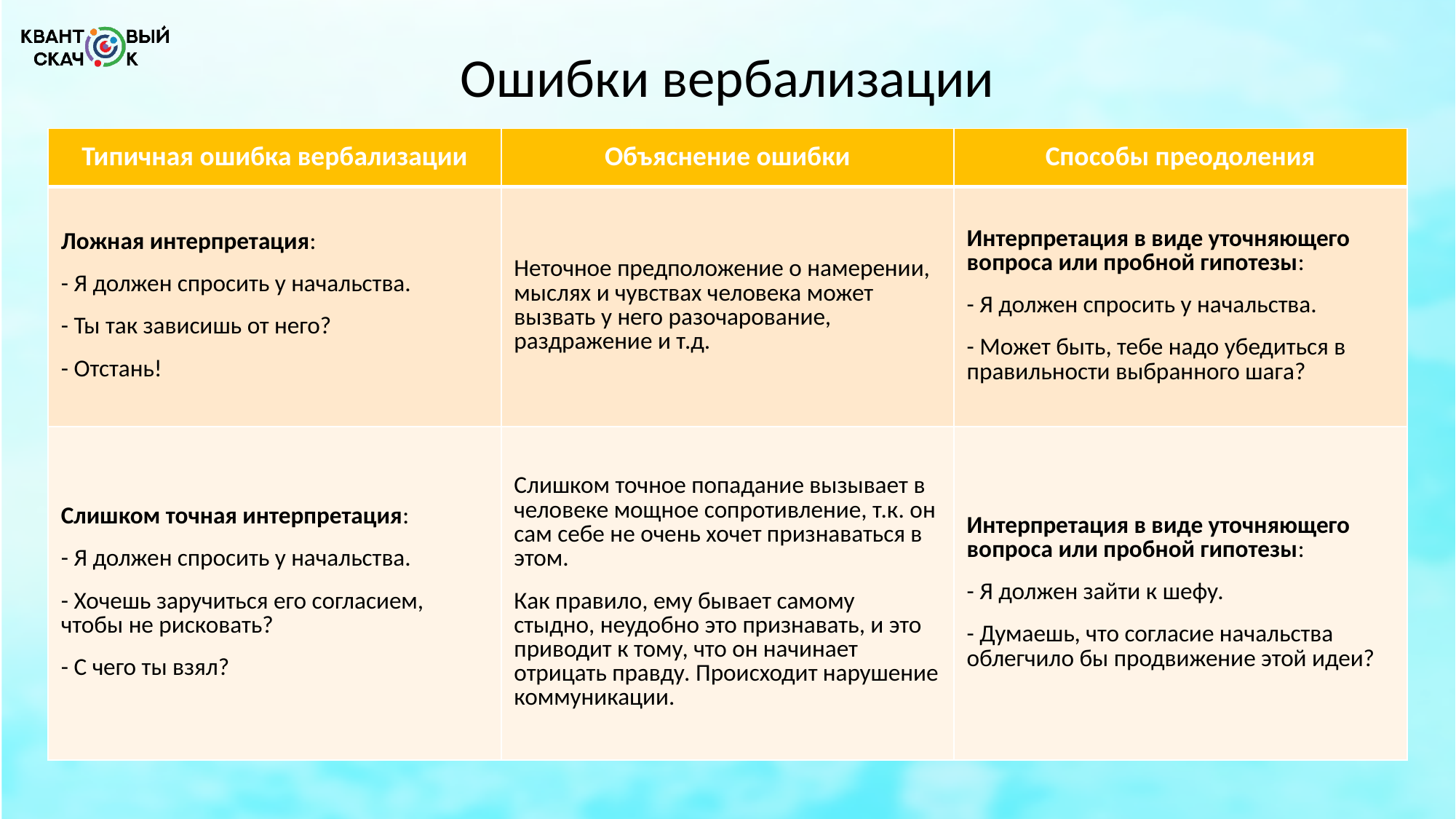

# Ошибки вербализации
| Типичная ошибка вербализации | Объяснение ошибки | Способы преодоления |
| --- | --- | --- |
| Ложная интерпретация: - Я должен спросить у начальства. - Ты так зависишь от него? - Отстань! | Неточное предположение о намерении, мыслях и чувствах человека может вызвать у него разочарование, раздражение и т.д. | Интерпретация в виде уточняющего вопроса или пробной гипотезы: - Я должен спросить у начальства. - Может быть, тебе надо убедиться в правильности выбранного шага? |
| Слишком точная интерпретация: - Я должен спросить у начальства. - Хочешь заручиться его согласием, чтобы не рисковать? - С чего ты взял? | Слишком точное попадание вызывает в человеке мощное сопротивление, т.к. он сам себе не очень хочет признаваться в этом. Как правило, ему бывает самому стыдно, неудобно это признавать, и это приводит к тому, что он начинает отрицать правду. Происходит нарушение коммуникации. | Интерпретация в виде уточняющего вопроса или пробной гипотезы: - Я должен зайти к шефу. - Думаешь, что согласие начальства облегчило бы продвижение этой идеи? |